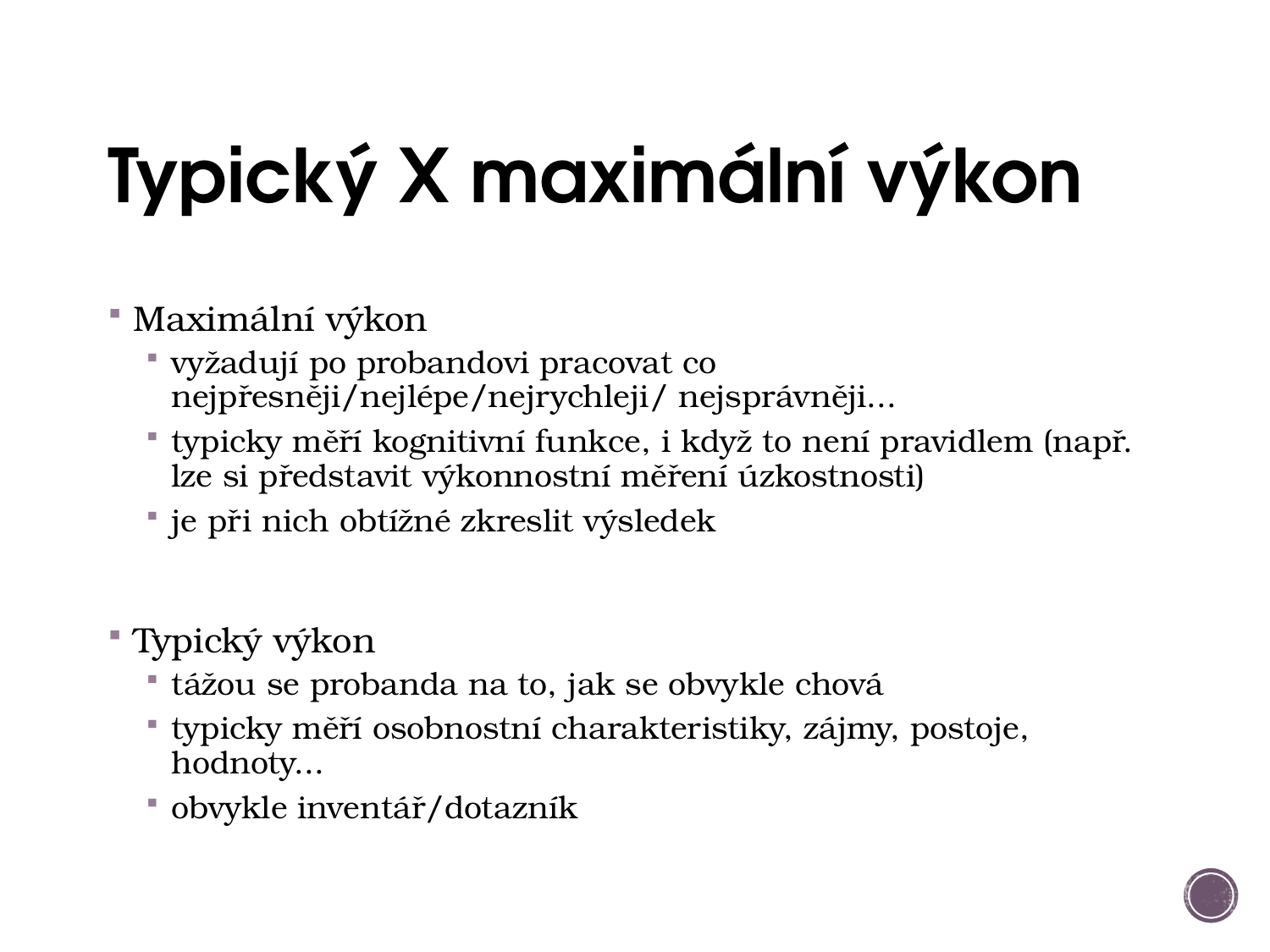

# Typický X maximální výkon
Maximální výkon
vyžadují po probandovi pracovat co nejpřesněji/nejlépe/nejrychleji/ nejsprávněji...
typicky měří kognitivní funkce, i když to není pravidlem (např. lze si představit výkonnostní měření úzkostnosti)
je při nich obtížné zkreslit výsledek

Typický výkon
tážou se probanda na to, jak se obvykle chová
typicky měří osobnostní charakteristiky, zájmy, postoje, hodnoty...
obvykle inventář/dotazník